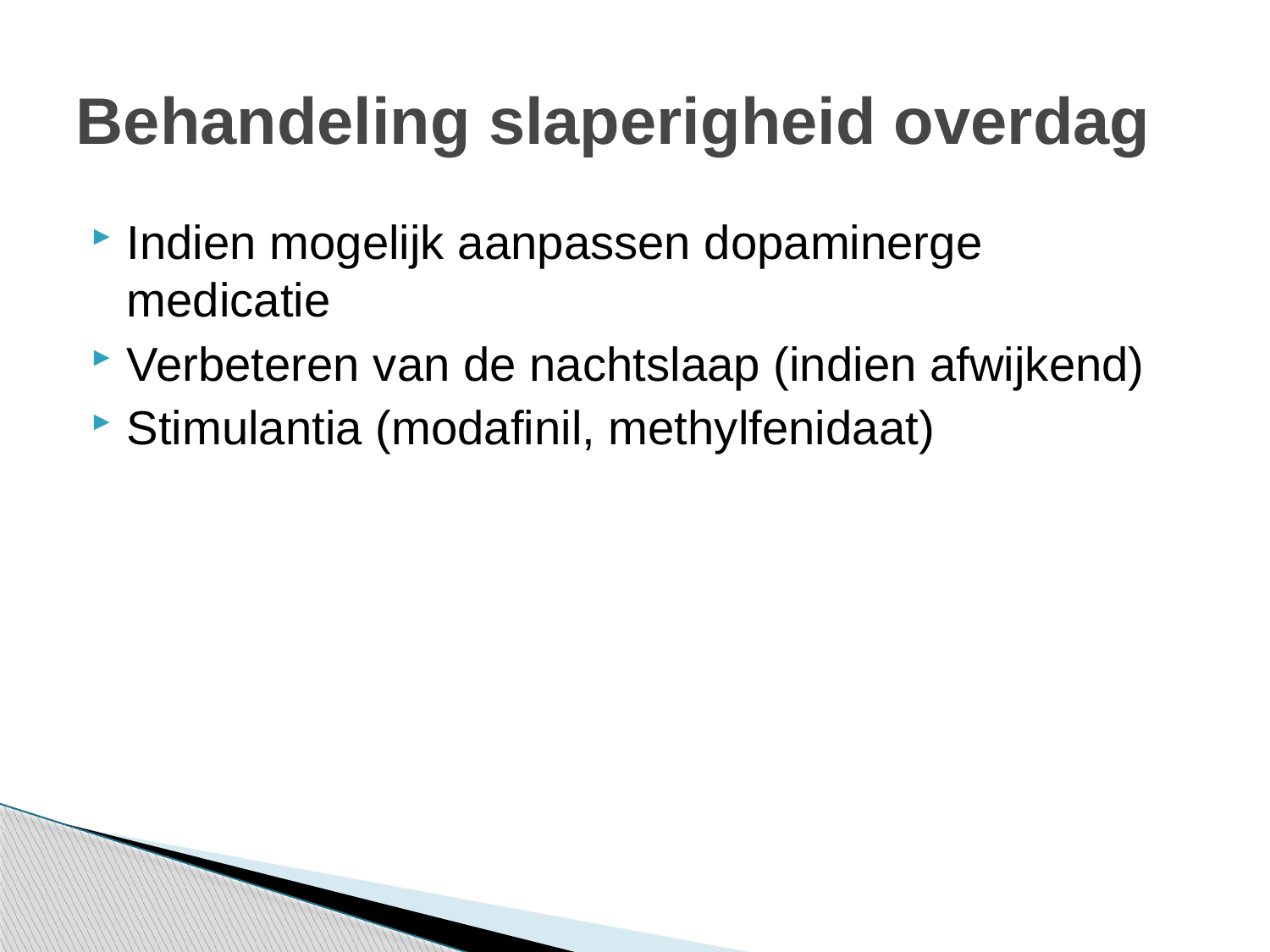

# Behandeling slaperigheid overdag
Indien mogelijk aanpassen dopaminerge medicatie
Verbeteren van de nachtslaap (indien afwijkend)
Stimulantia (modafinil, methylfenidaat)